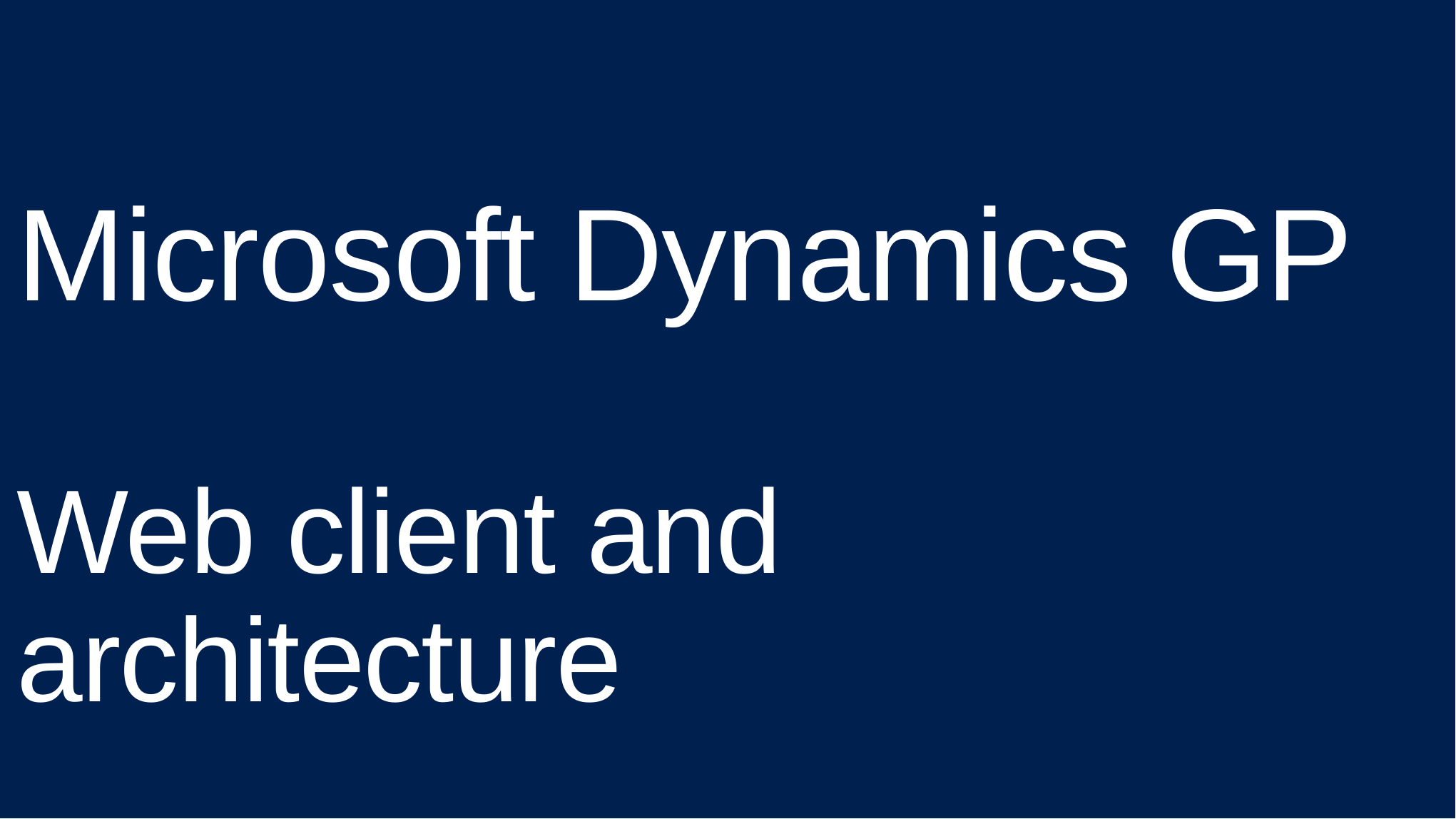

Microsoft Dynamics GP
Web client and architecture